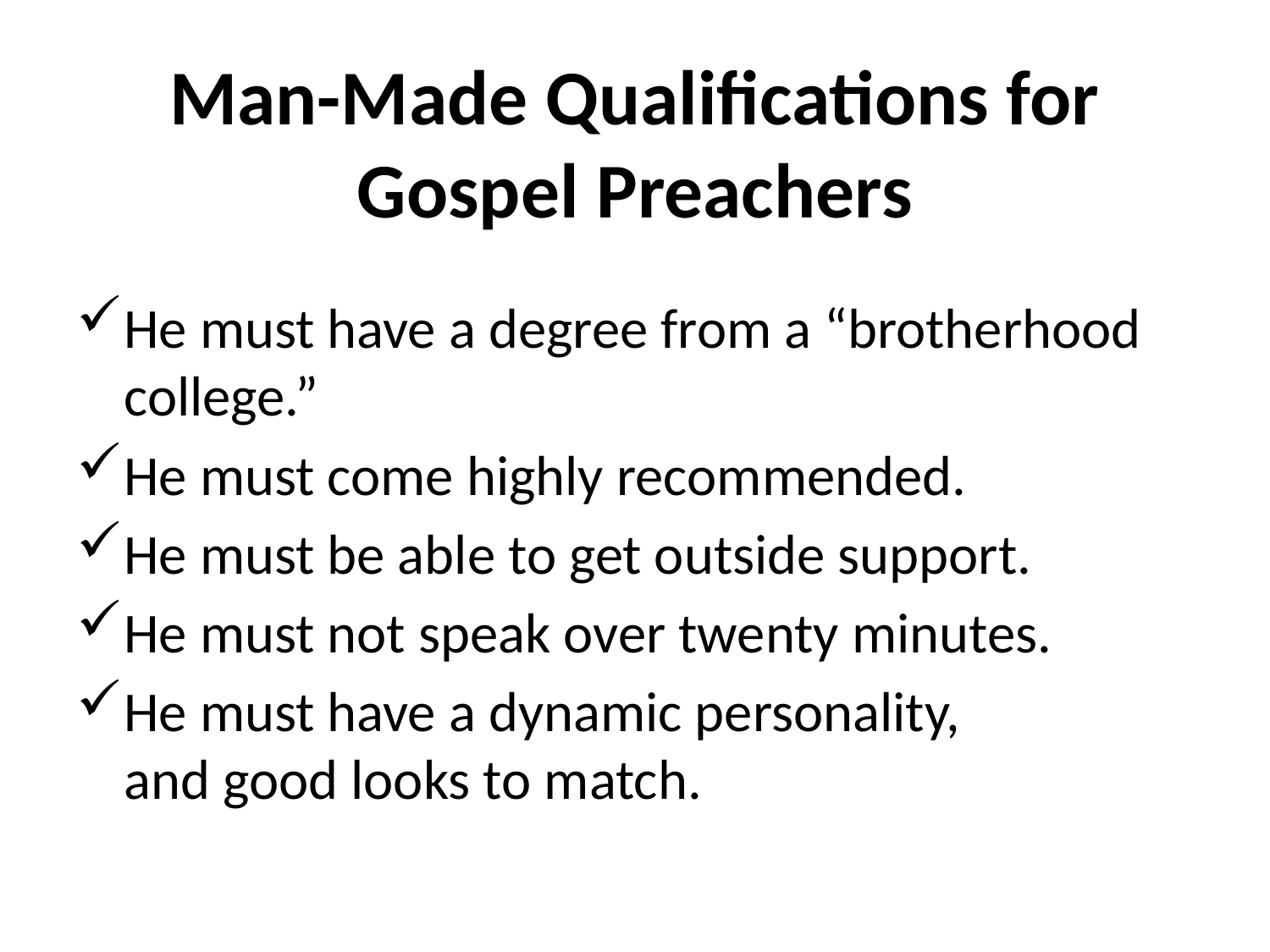

# Man-Made Qualifications for Gospel Preachers
He must have a degree from a “brotherhood college.”
He must come highly recommended.
He must be able to get outside support.
He must not speak over twenty minutes.
He must have a dynamic personality,                  and good looks to match.